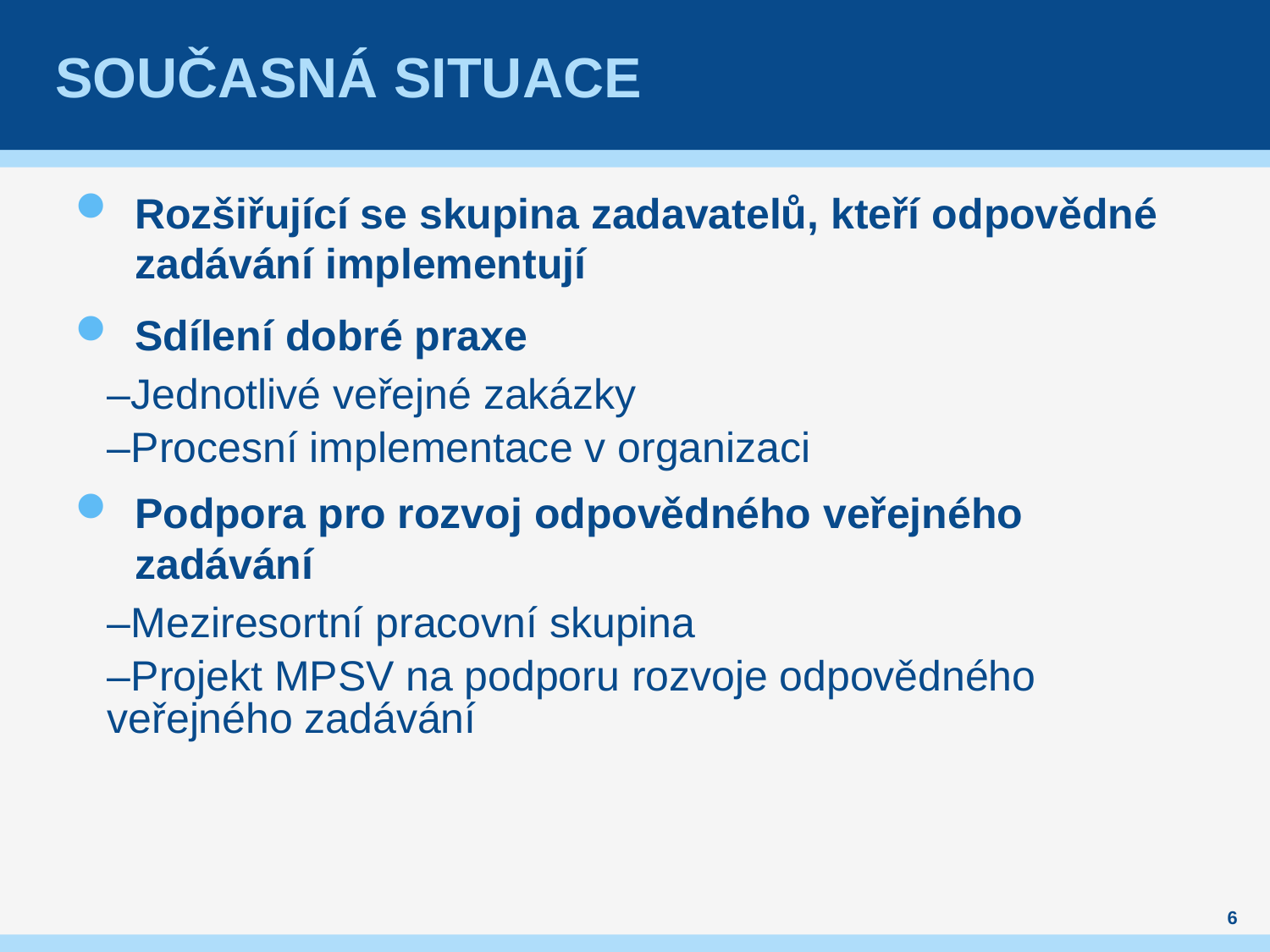

# SOUČASNÁ SITUACE
Rozšiřující se skupina zadavatelů, kteří odpovědné zadávání implementují
Sdílení dobré praxe
–Jednotlivé veřejné zakázky
–Procesní implementace v organizaci
Podpora pro rozvoj odpovědného veřejného zadávání
–Meziresortní pracovní skupina
–Projekt MPSV na podporu rozvoje odpovědného veřejného zadávání

6